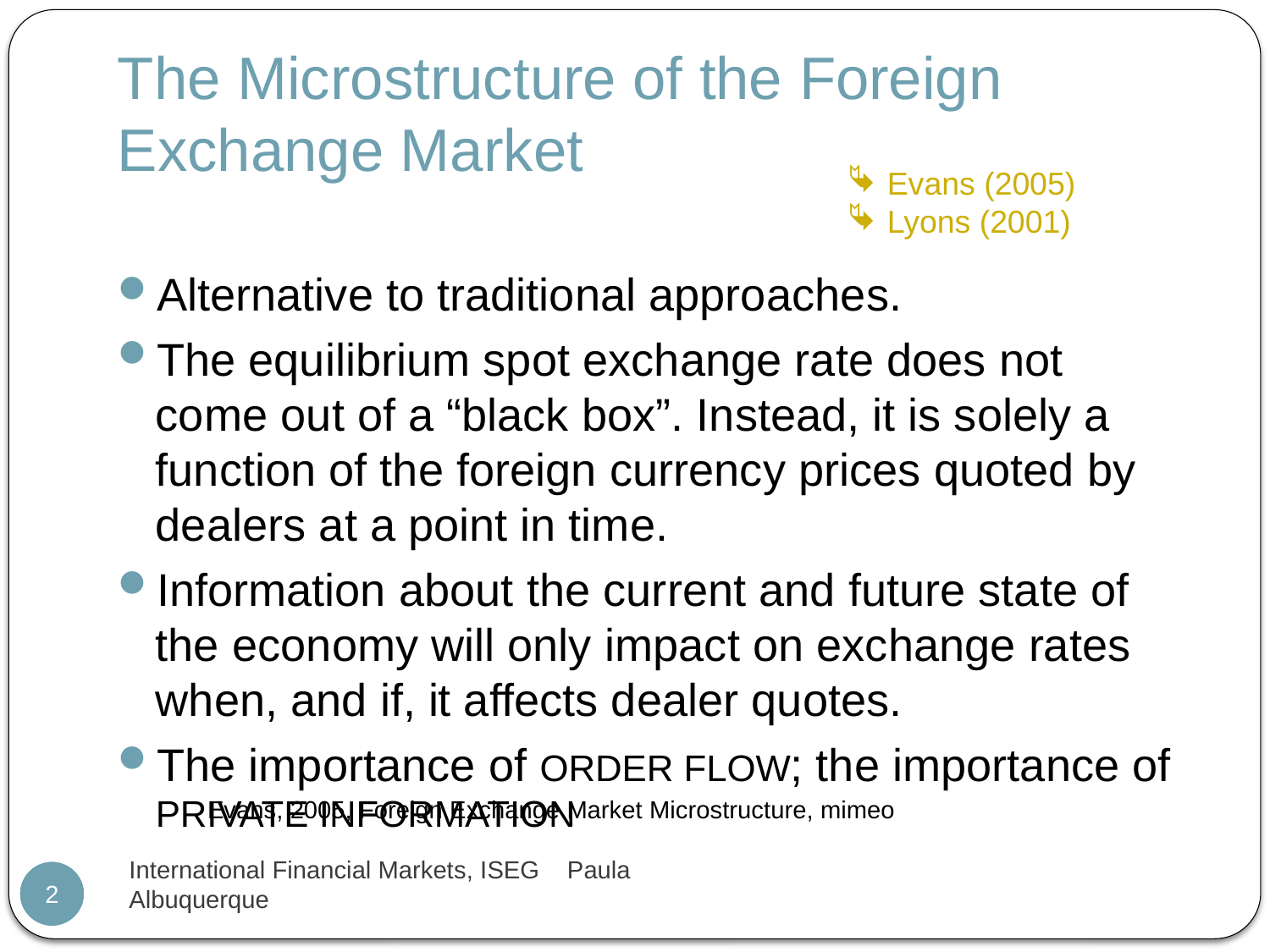

# The Microstructure of the Foreign Exchange Market
Evans (2005)
Lyons (2001)
Alternative to traditional approaches.
The equilibrium spot exchange rate does not come out of a “black box”. Instead, it is solely a function of the foreign currency prices quoted by dealers at a point in time.
Information about the current and future state of the economy will only impact on exchange rates when, and if, it affects dealer quotes.
The importance of ORDER FLOW; the importance of PRIVATE INFORMATION
Evans, 2005, Foreign Exchange Market Microstructure, mimeo
International Financial Markets, ISEG    Paula Albuquerque
2
2
2
2